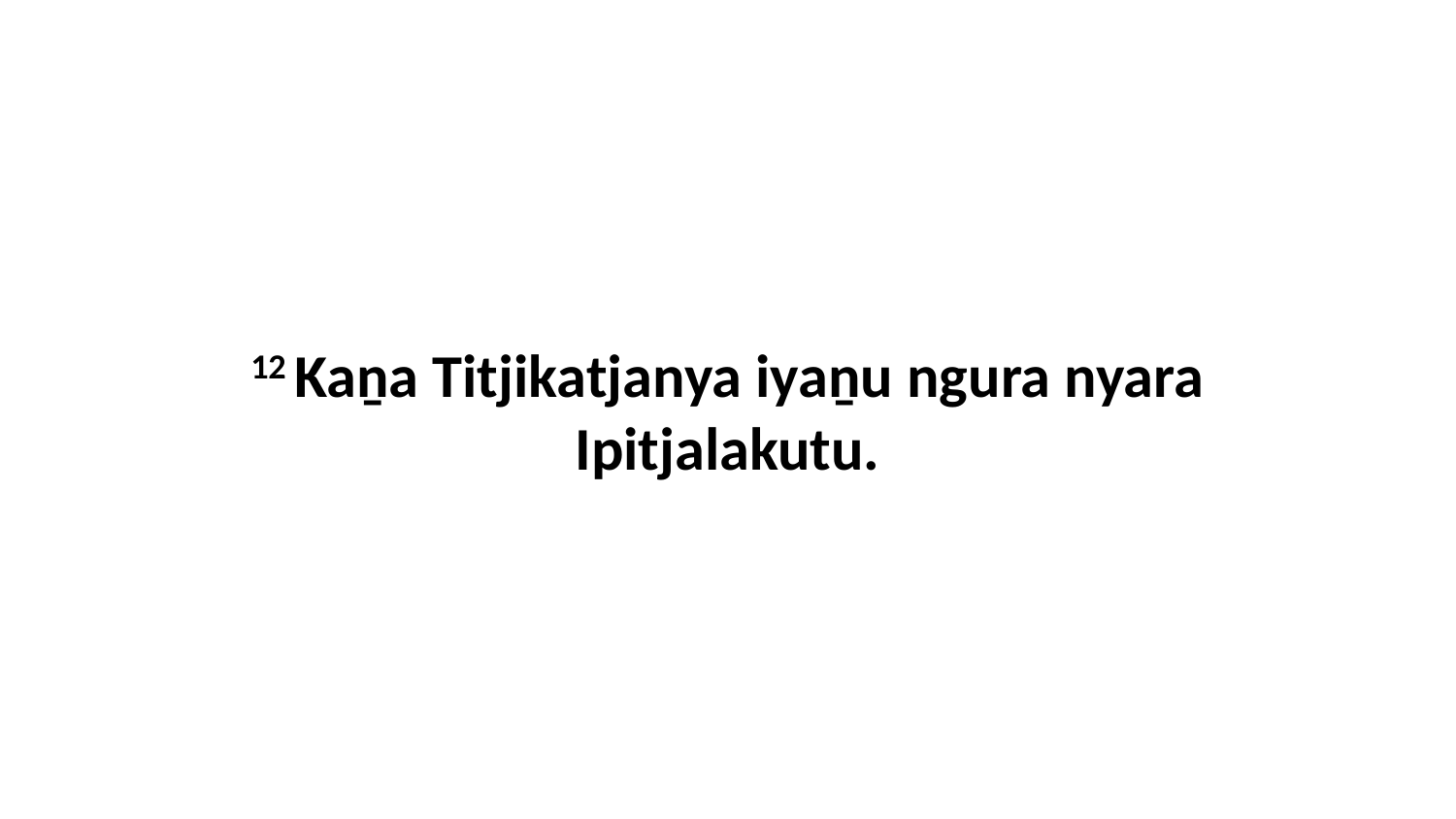

12 Kaṉa Titjikatjanya iyaṉu ngura nyara Ipitjalakutu.